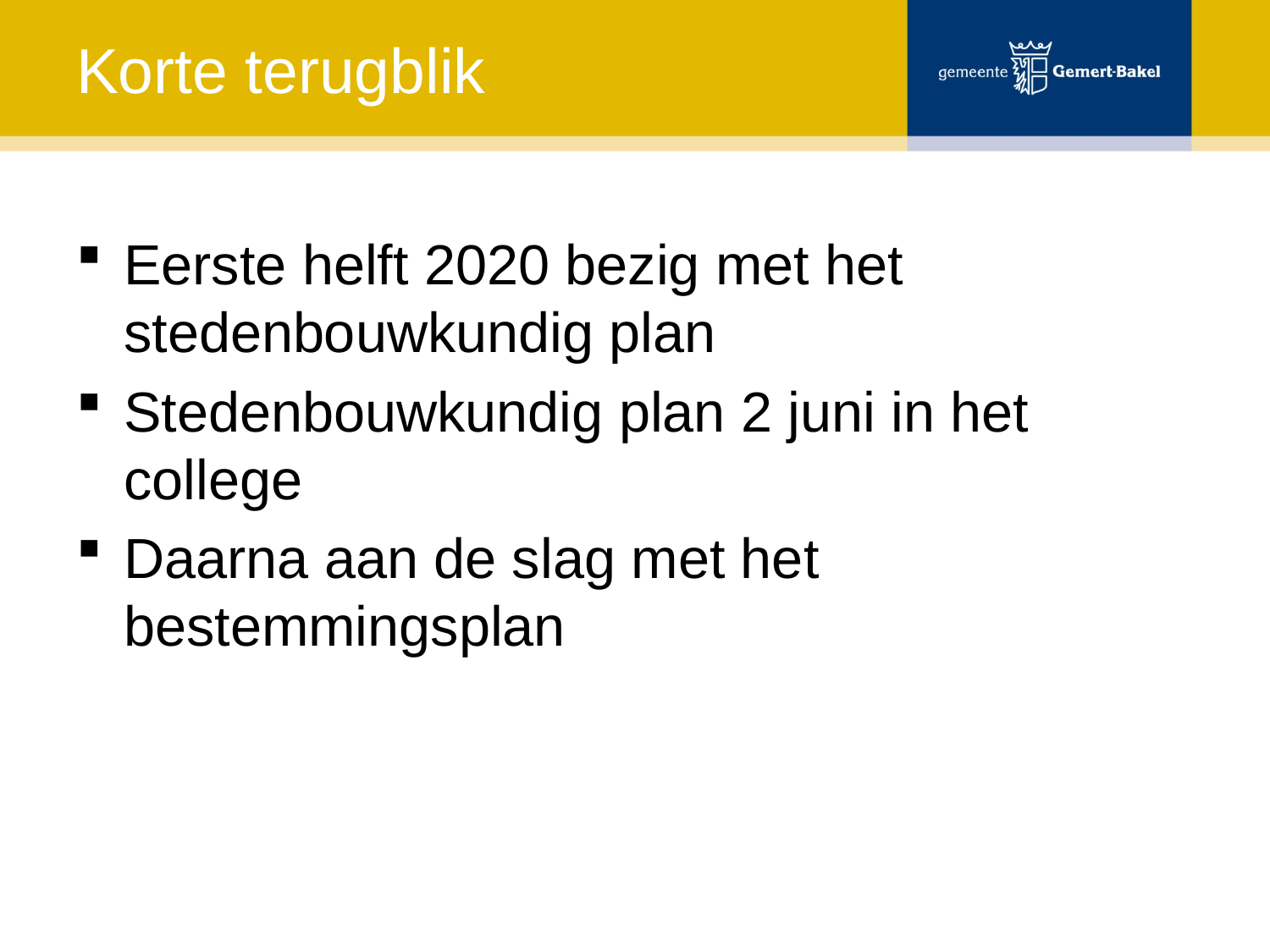

# Korte terugblik
Eerste helft 2020 bezig met het stedenbouwkundig plan
Stedenbouwkundig plan 2 juni in het college
Daarna aan de slag met het bestemmingsplan